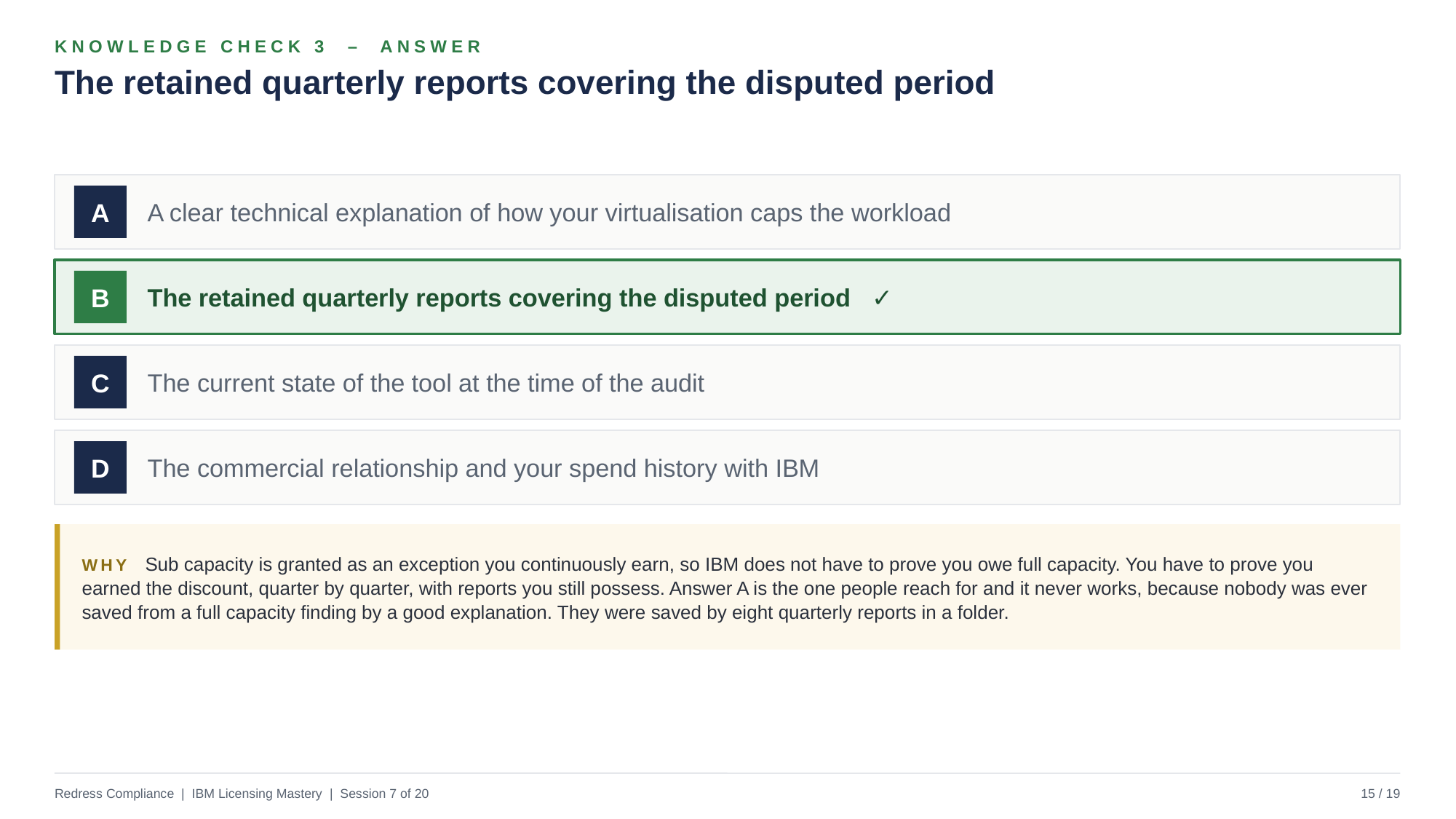

KNOWLEDGE CHECK 3  –  ANSWER
The retained quarterly reports covering the disputed period

A clear technical explanation of how your virtualisation caps the workload

A

The retained quarterly reports covering the disputed period   ✓

B

The current state of the tool at the time of the audit

C

The commercial relationship and your spend history with IBM

D

WHY  Sub capacity is granted as an exception you continuously earn, so IBM does not have to prove you owe full capacity. You have to prove you earned the discount, quarter by quarter, with reports you still possess. Answer A is the one people reach for and it never works, because nobody was ever saved from a full capacity finding by a good explanation. They were saved by eight quarterly reports in a folder.

Redress Compliance  |  IBM Licensing Mastery  |  Session 7 of 20
15 / 19